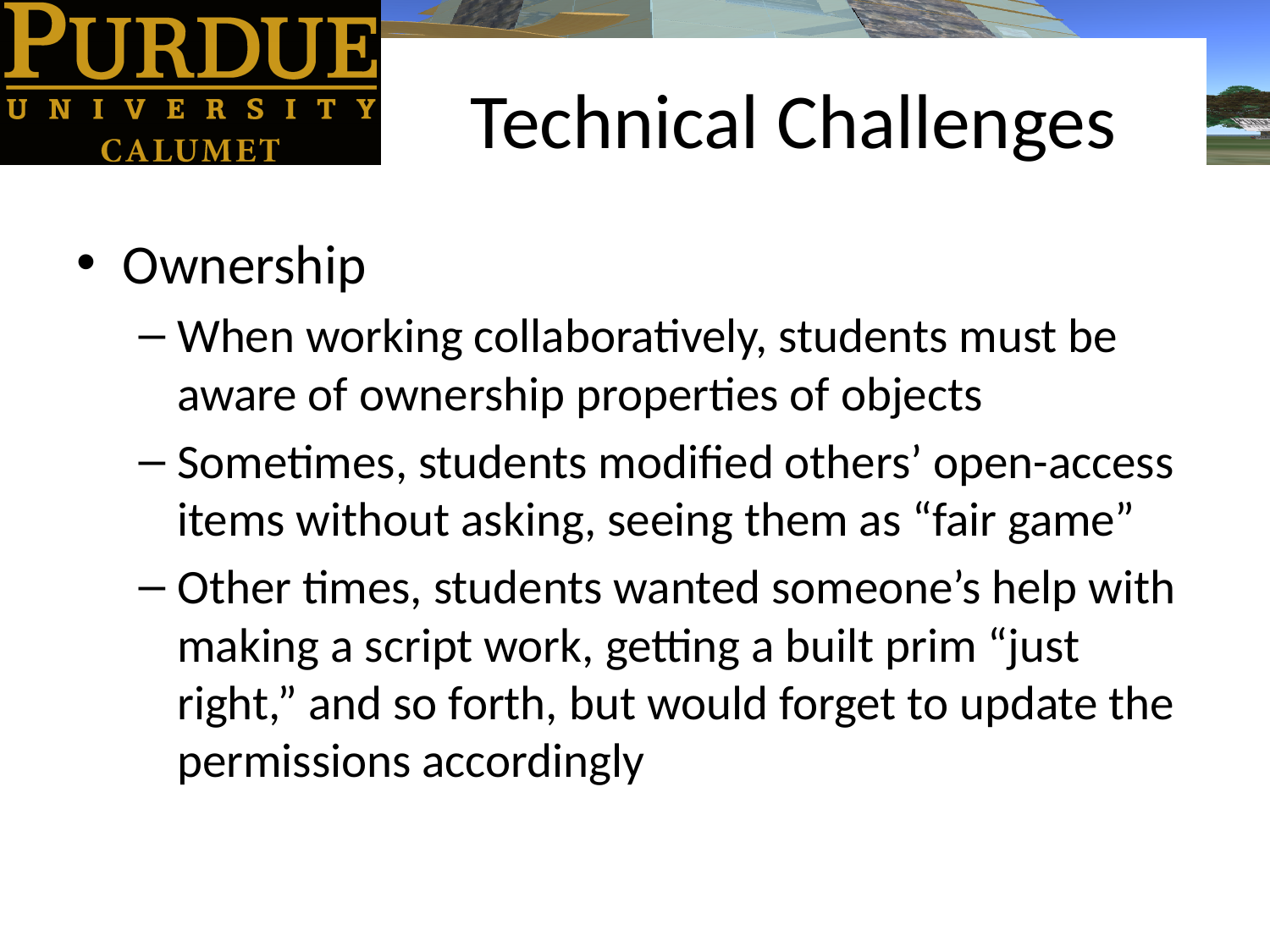

# Technical Challenges
Ownership
When working collaboratively, students must be aware of ownership properties of objects
Sometimes, students modified others’ open-access items without asking, seeing them as “fair game”
Other times, students wanted someone’s help with making a script work, getting a built prim “just right,” and so forth, but would forget to update the permissions accordingly